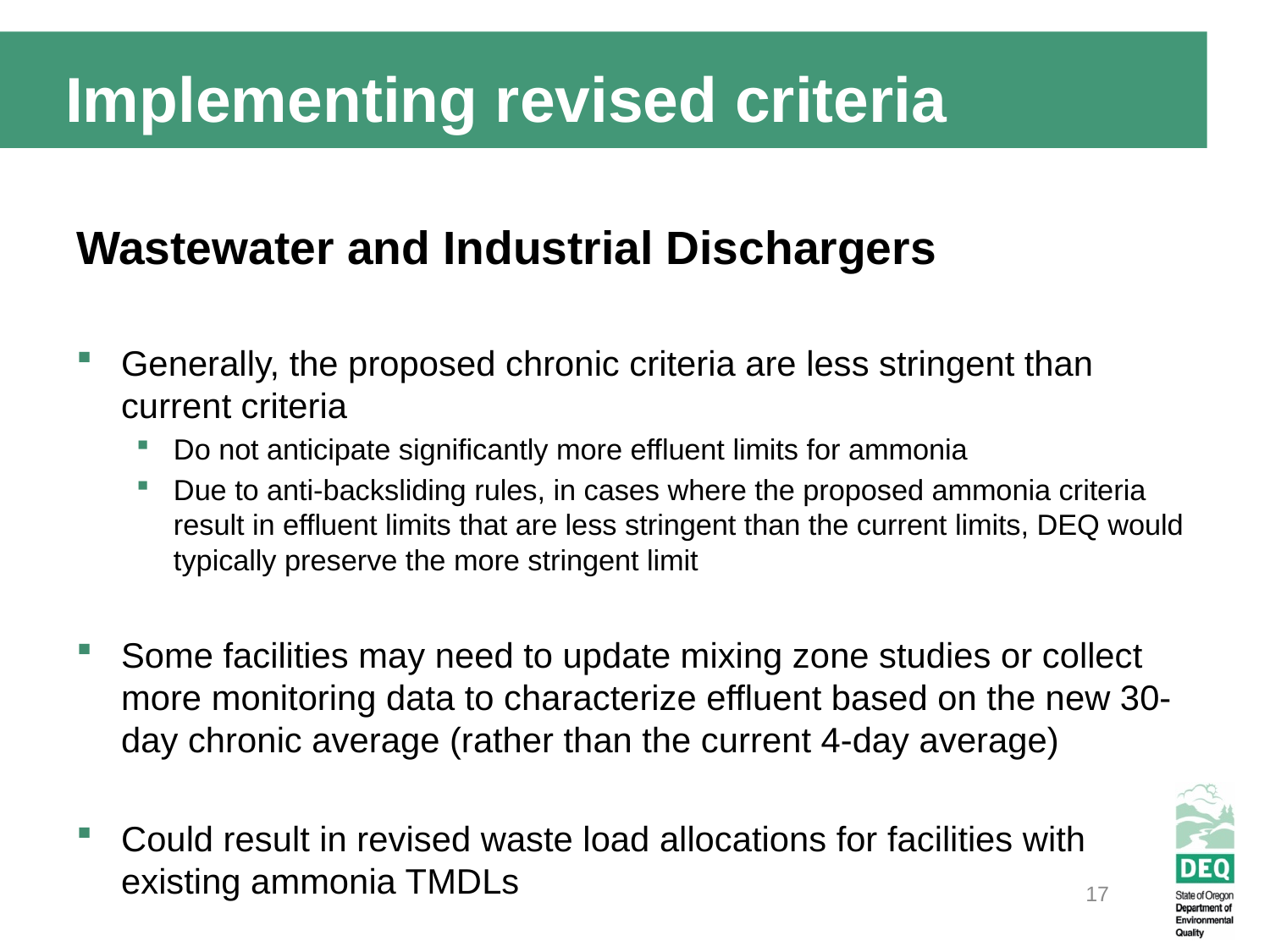

Implementing revised criteria
Wastewater and Industrial Dischargers

Generally, the proposed chronic criteria are less stringent than current criteria
Do not anticipate significantly more effluent limits for ammonia
Due to anti-backsliding rules, in cases where the proposed ammonia criteria result in effluent limits that are less stringent than the current limits, DEQ would typically preserve the more stringent limit

Some facilities may need to update mixing zone studies or collect more monitoring data to characterize effluent based on the new 30-day chronic average (rather than the current 4-day average)

Could result in revised waste load allocations for facilities with existing ammonia TMDLs

17